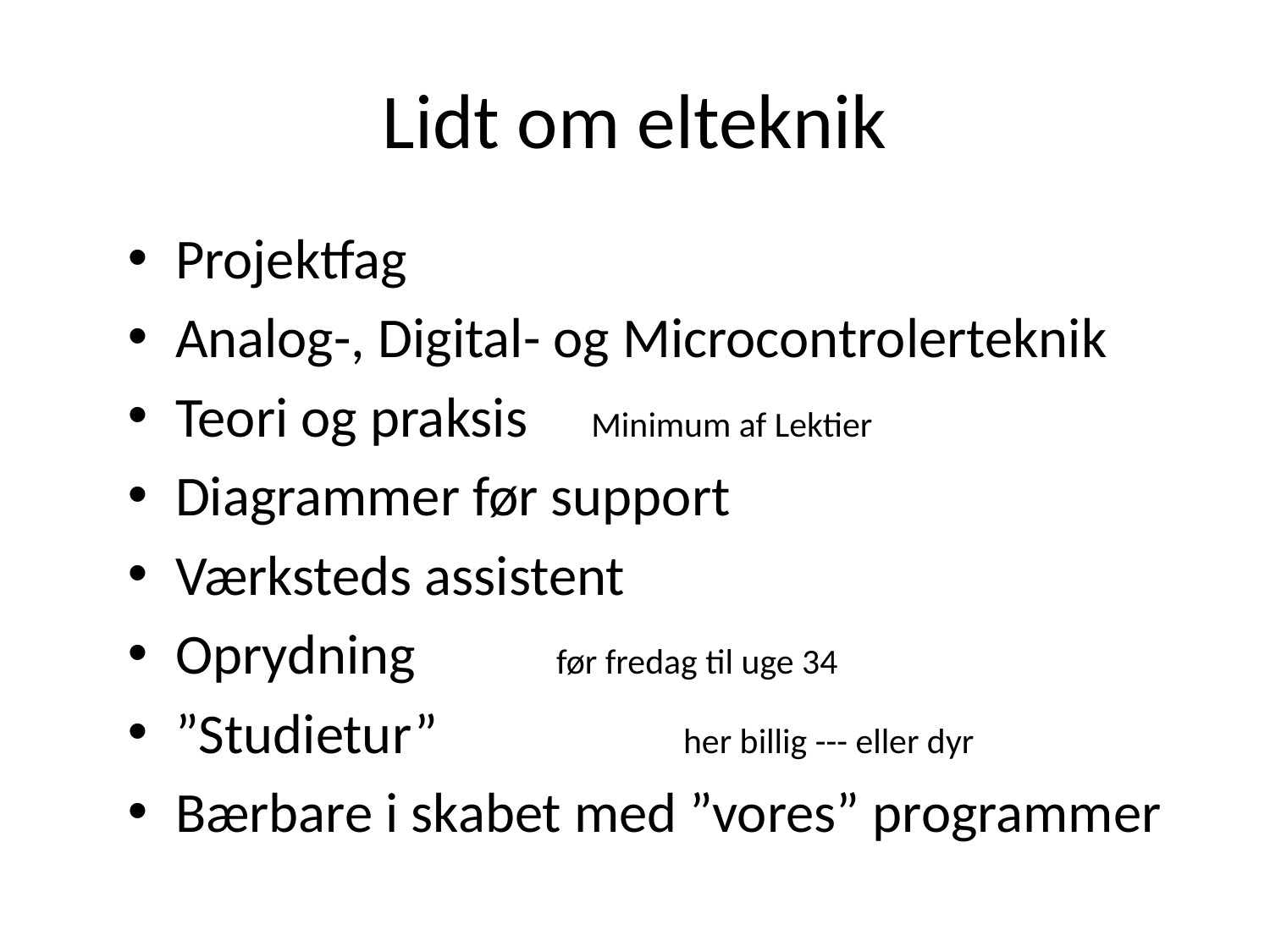

# Lidt om elteknik
Projektfag
Analog-, Digital- og Microcontrolerteknik
Teori og praksis     Minimum af Lektier
Diagrammer før support
Værksteds assistent
Oprydning 		før fredag til uge 34
”Studietur”		her billig --- eller dyr
Bærbare i skabet med ”vores” programmer